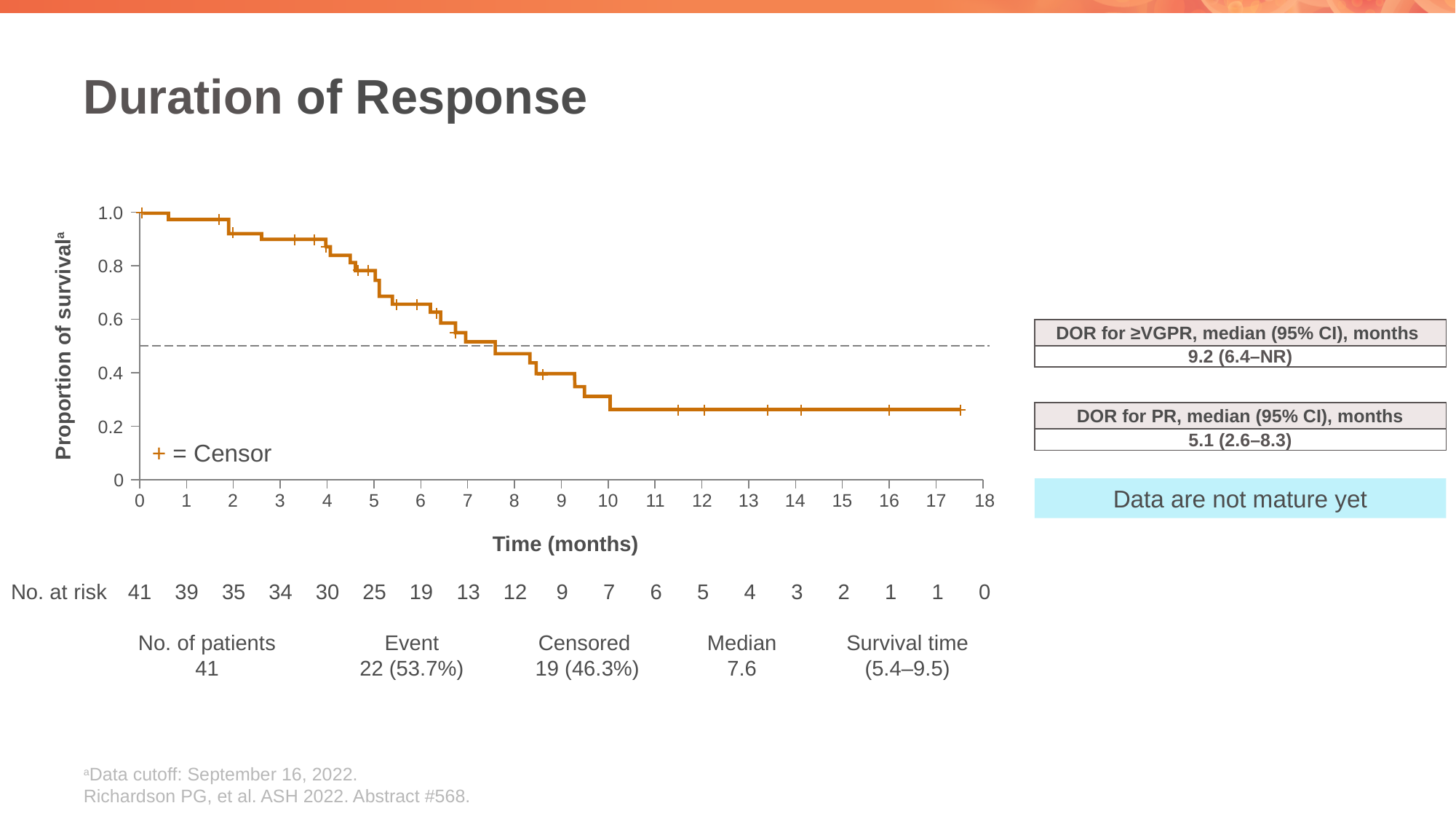

# Duration of Response
1.0
0.8
0.6
0.4
0.2
0

| DOR for ≥VGPR, median (95% CI), months |
| --- |
| 9.2 (6.4–NR) |
Proportion of survivala
| DOR for PR, median (95% CI), months |
| --- |
| 5.1 (2.6–8.3) |
+ = Censor
Data are not mature yet
0
1
2
3
4
5
6
7
8
9
10
11
12
13
14
15
16
17
18
Time (months)
No. at risk
41
39
35
34
30
25
19
13
12
9
7
6
5
4
3
2
1
1
0
No. of patients
41
Event
22 (53.7%)
Censored
19 (46.3%)
Median 7.6
Survival time (5.4–9.5)
aData cutoff: September 16, 2022.
Richardson PG, et al. ASH 2022. Abstract #568.